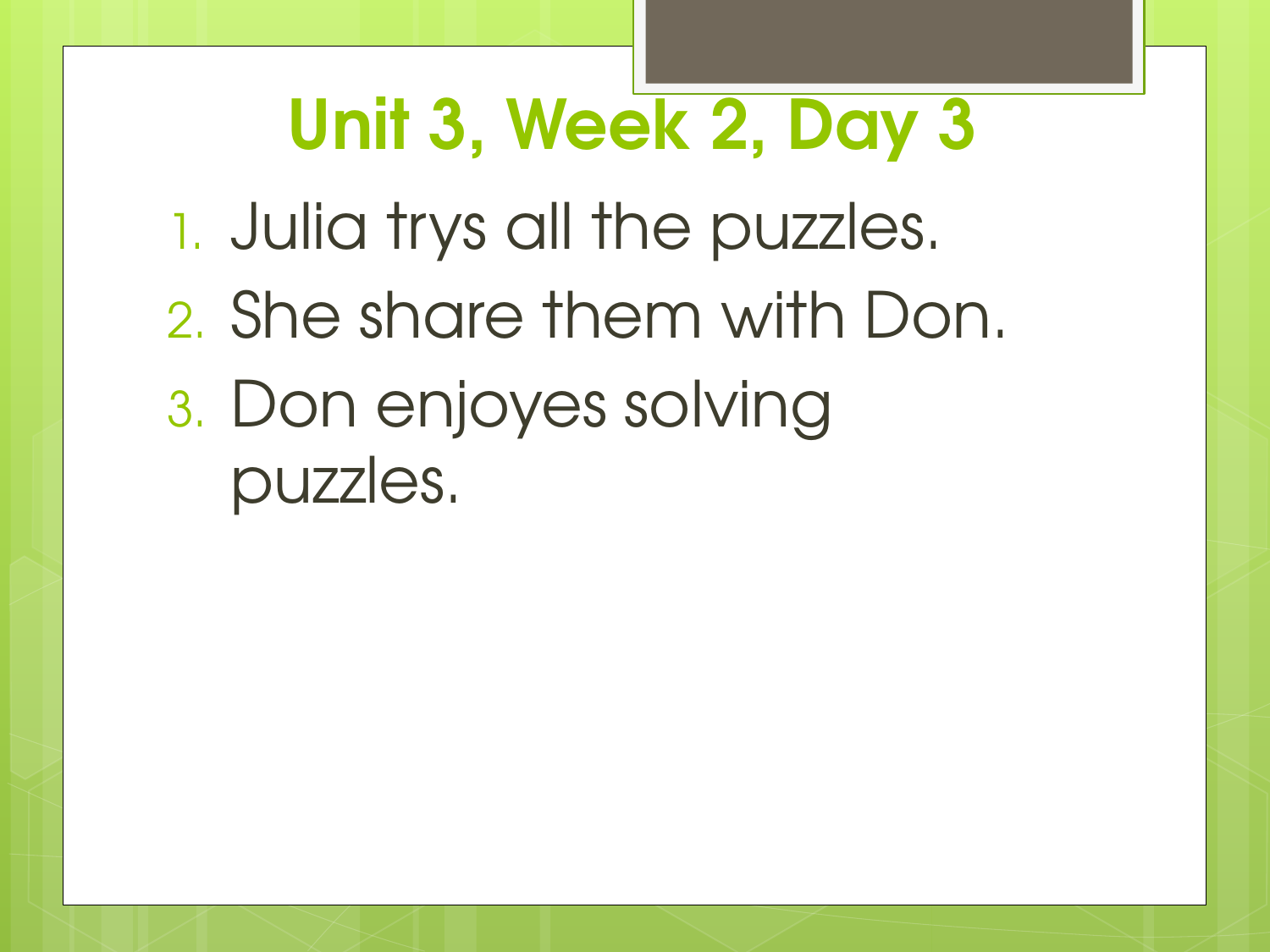

# Unit 3, Week 2, Day 3
Julia trys all the puzzles.
She share them with Don.
Don enjoyes solving puzzles.